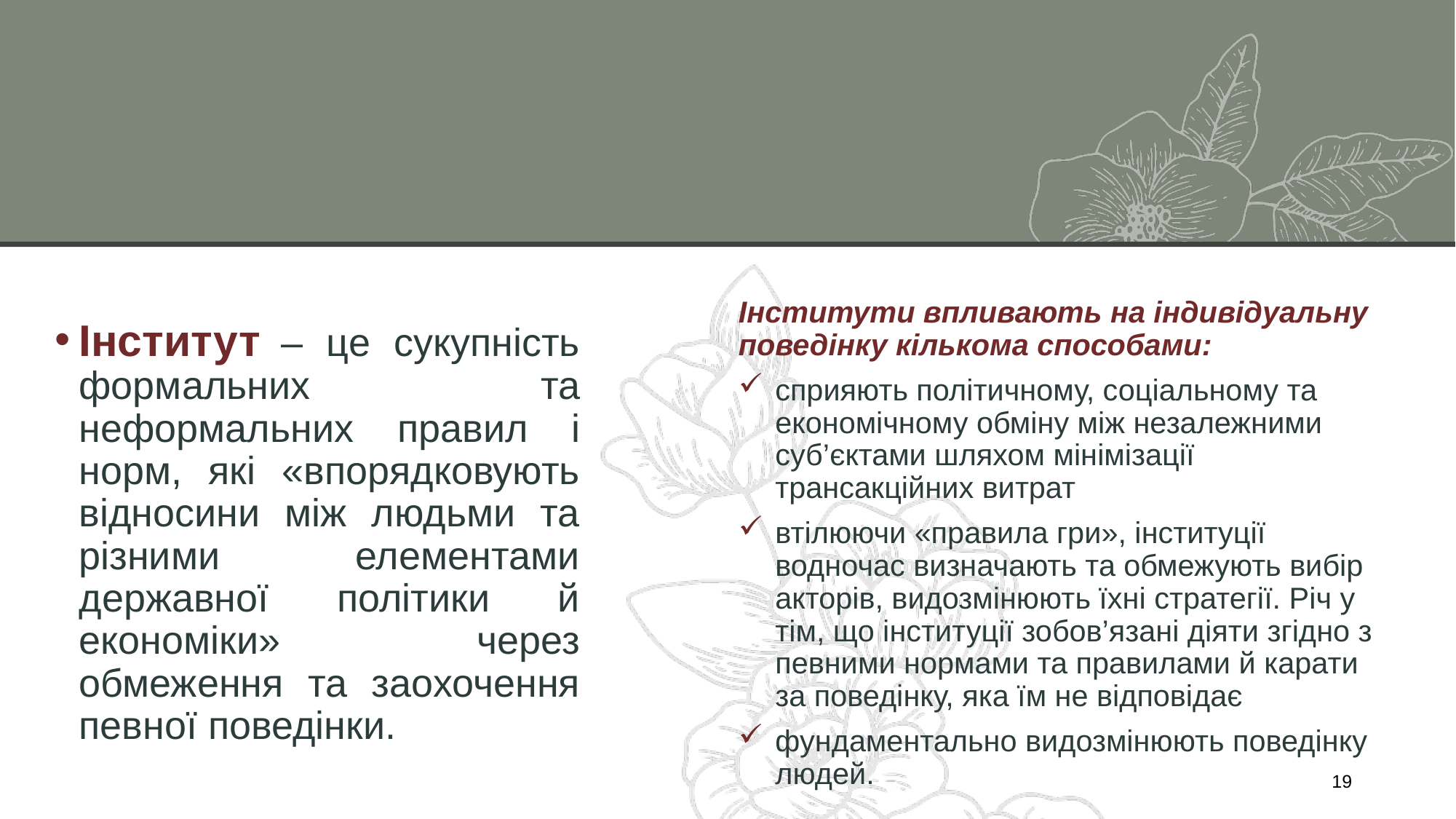

Інститути впливають на індивідуальну поведінку кількома способами:
сприяють політичному, соціальному та економічному обміну між незалежними суб’єктами шляхом мінімізації трансакційних витрат
втілюючи «правила гри», інституції водночас визначають та обмежують вибір акторів, видозмінюють їхні стратегії. Річ у тім, що інституції зобов’язані діяти згідно з певними нормами та правилами й карати за поведінку, яка їм не відповідає
фундаментально видозмінюють поведінку людей.
Інститут – це сукупність формальних та неформальних правил і норм, які «впорядковують відносини між людьми та різними елементами державної політики й економіки» через обмеження та заохочення певної поведінки.
19